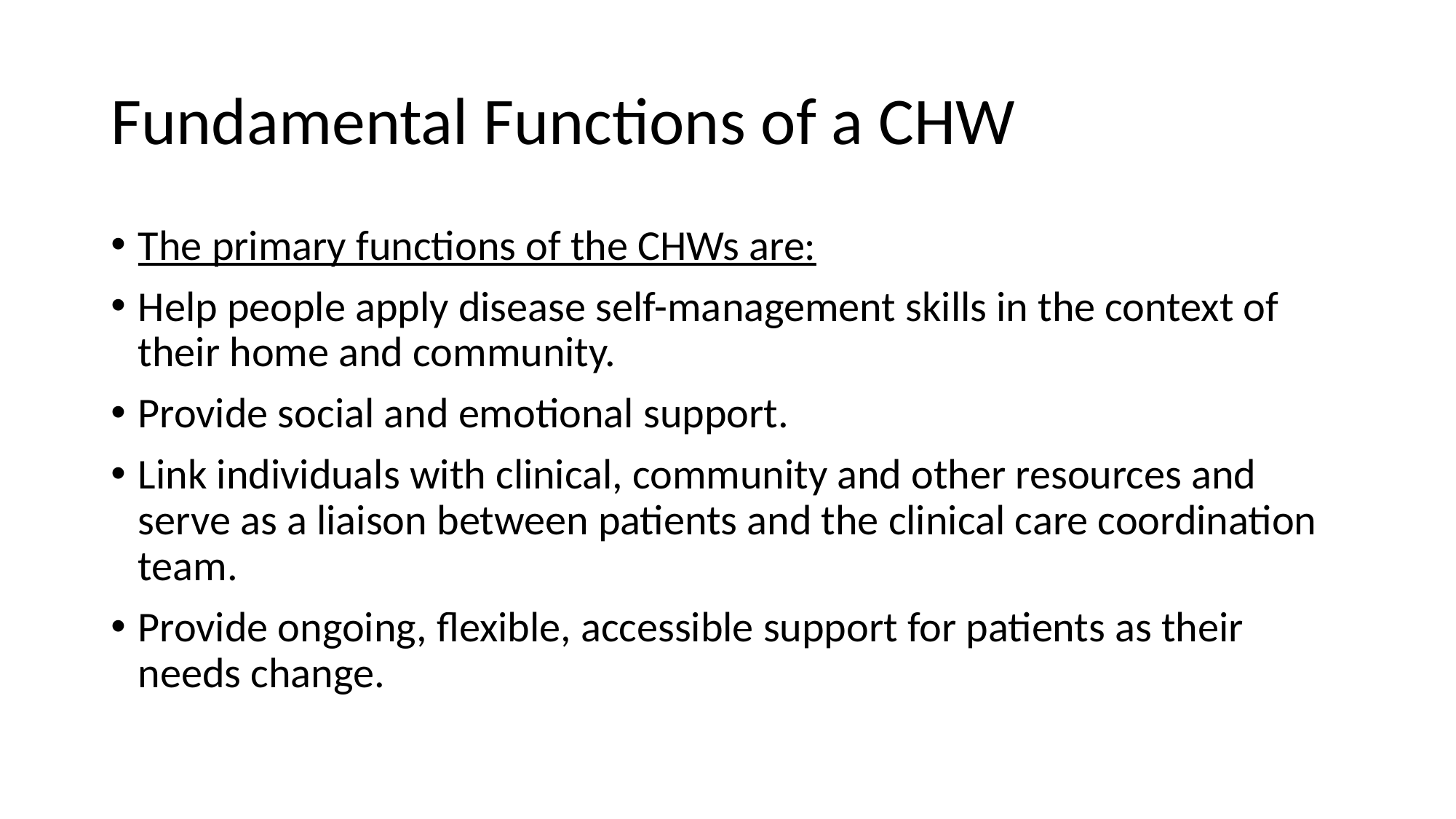

# Fundamental Functions of a CHW
The primary functions of the CHWs are:
Help people apply disease self-management skills in the context of their home and community.
Provide social and emotional support.
Link individuals with clinical, community and other resources and serve as a liaison between patients and the clinical care coordination team.
Provide ongoing, flexible, accessible support for patients as their needs change.